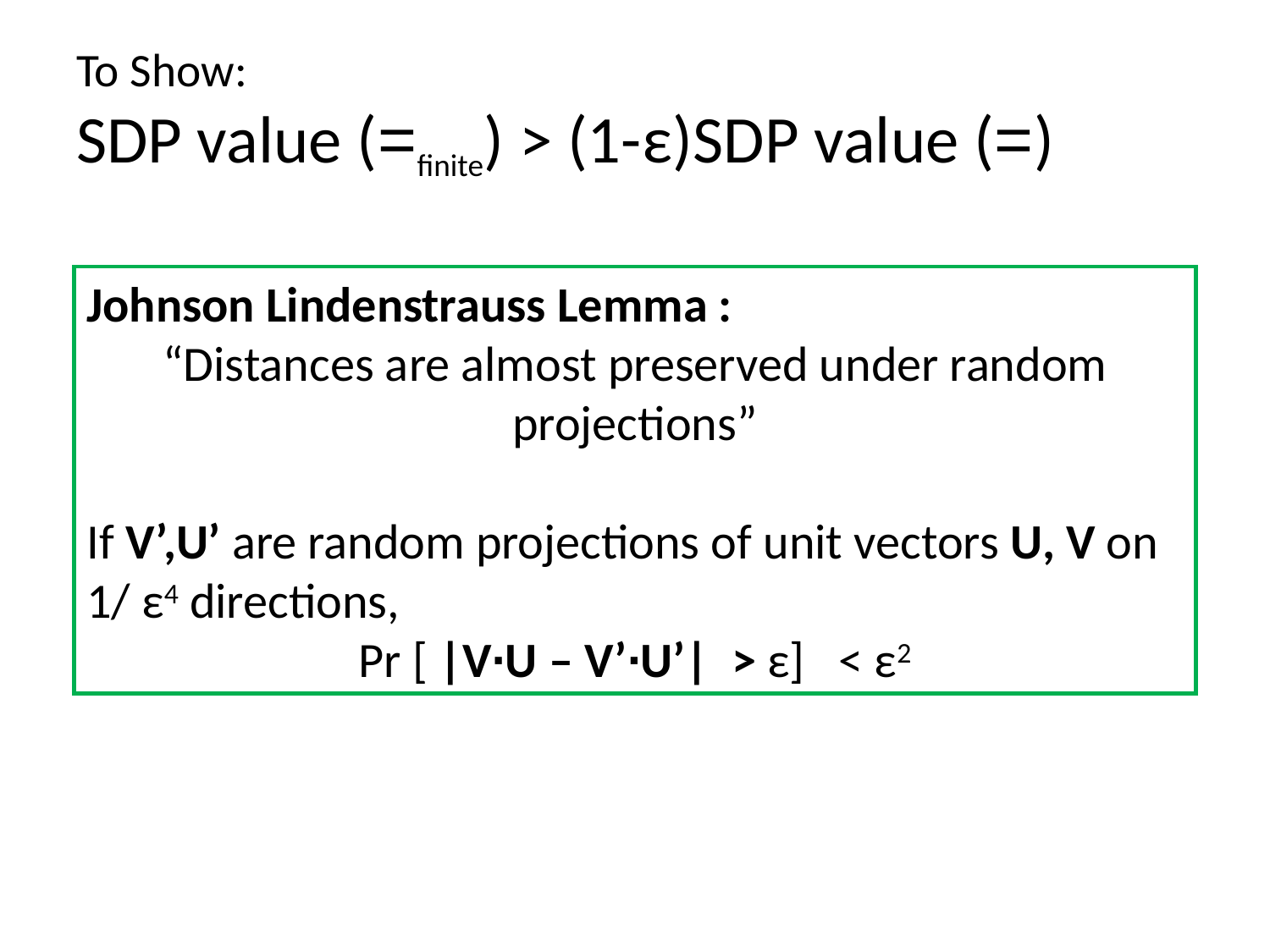

# To Show: SDP value (=finite) > (1-ε)SDP value (=)
Johnson Lindenstrauss Lemma :
“Distances are almost preserved under random projections”

If V’,U’ are random projections of unit vectors U, V on 1/ ε4 directions,
Pr [ |V∙U – V’∙U’|  > ε]   < ε2